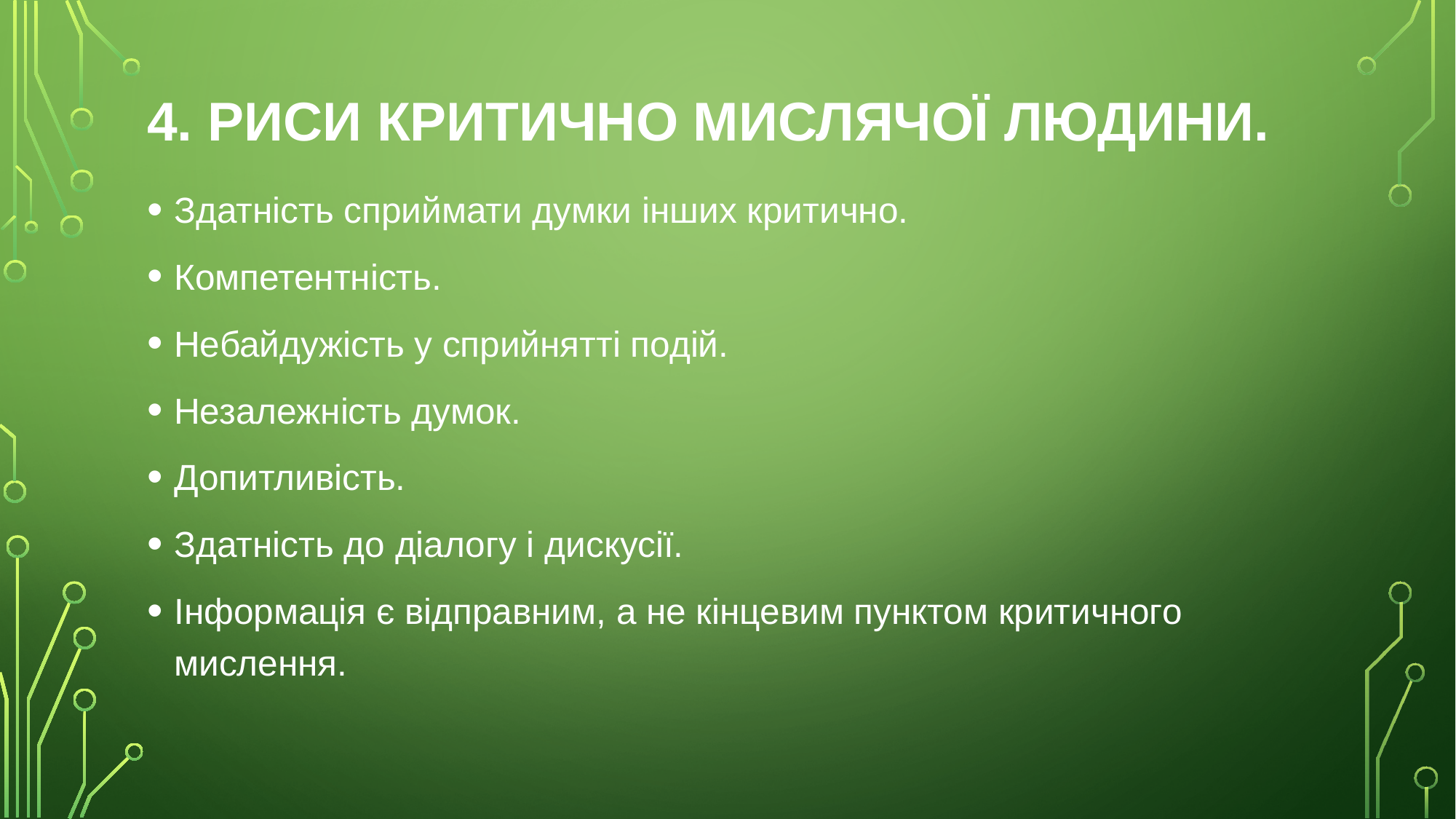

# 4. Риси критично мислячої людини.
Здатність сприймати думки інших критично.
Компетентність.
Небайдужість у сприйнятті подій.
Незалежність думок.
Допитливість.
Здатність до діалогу і дискусії.
Інформація є відправним, а не кінцевим пунктом критичного мислення.